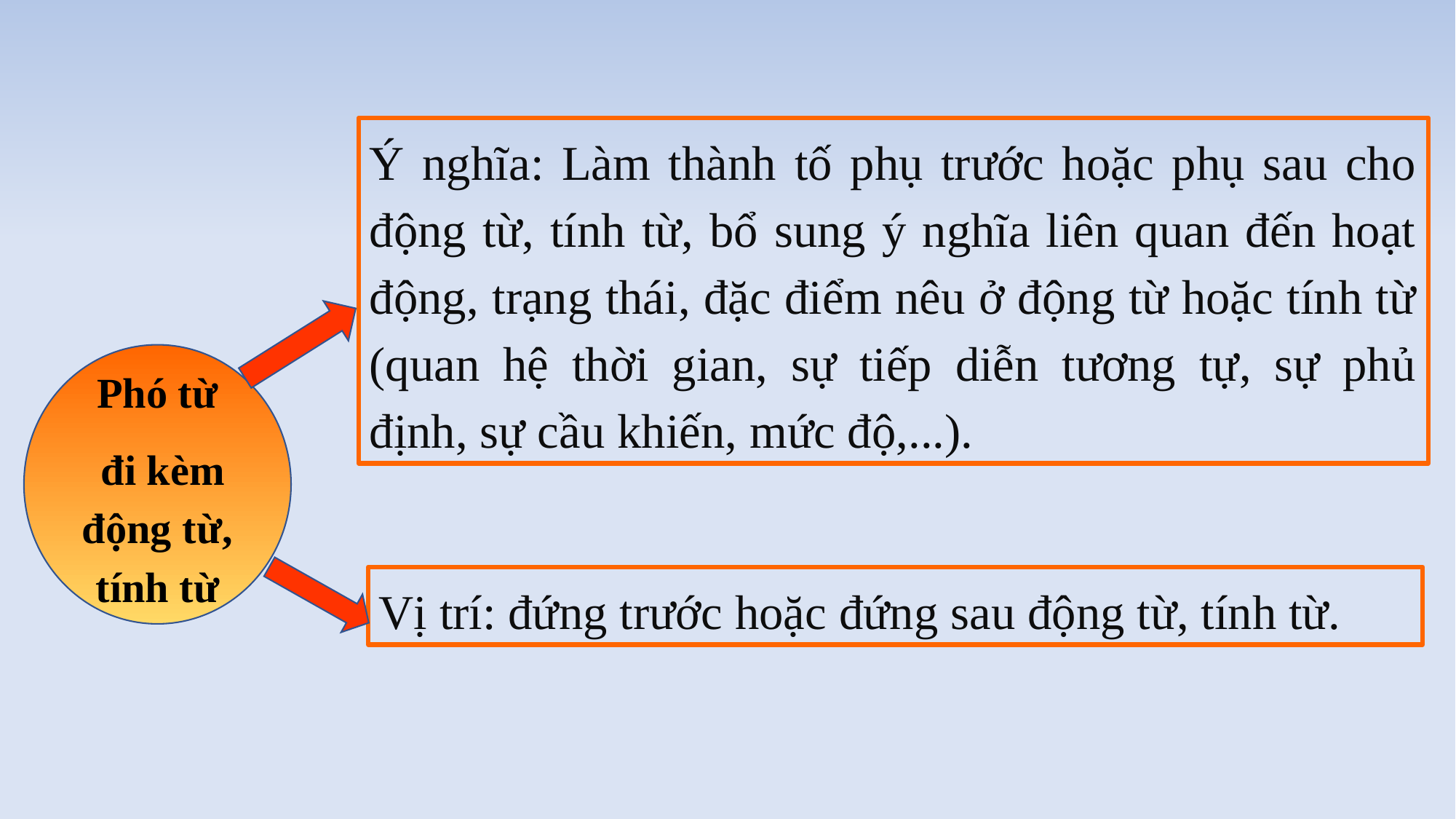

Ý nghĩa: Làm thành tố phụ trước hoặc phụ sau cho động từ, tính từ, bổ sung ý nghĩa liên quan đến hoạt động, trạng thái, đặc điểm nêu ở động từ hoặc tính từ (quan hệ thời gian, sự tiếp diễn tương tự, sự phủ định, sự cầu khiến, mức độ,...).

Phó từ
 đi kèm động từ, tính từ
Vị trí: đứng trước hoặc đứng sau động từ, tính từ.